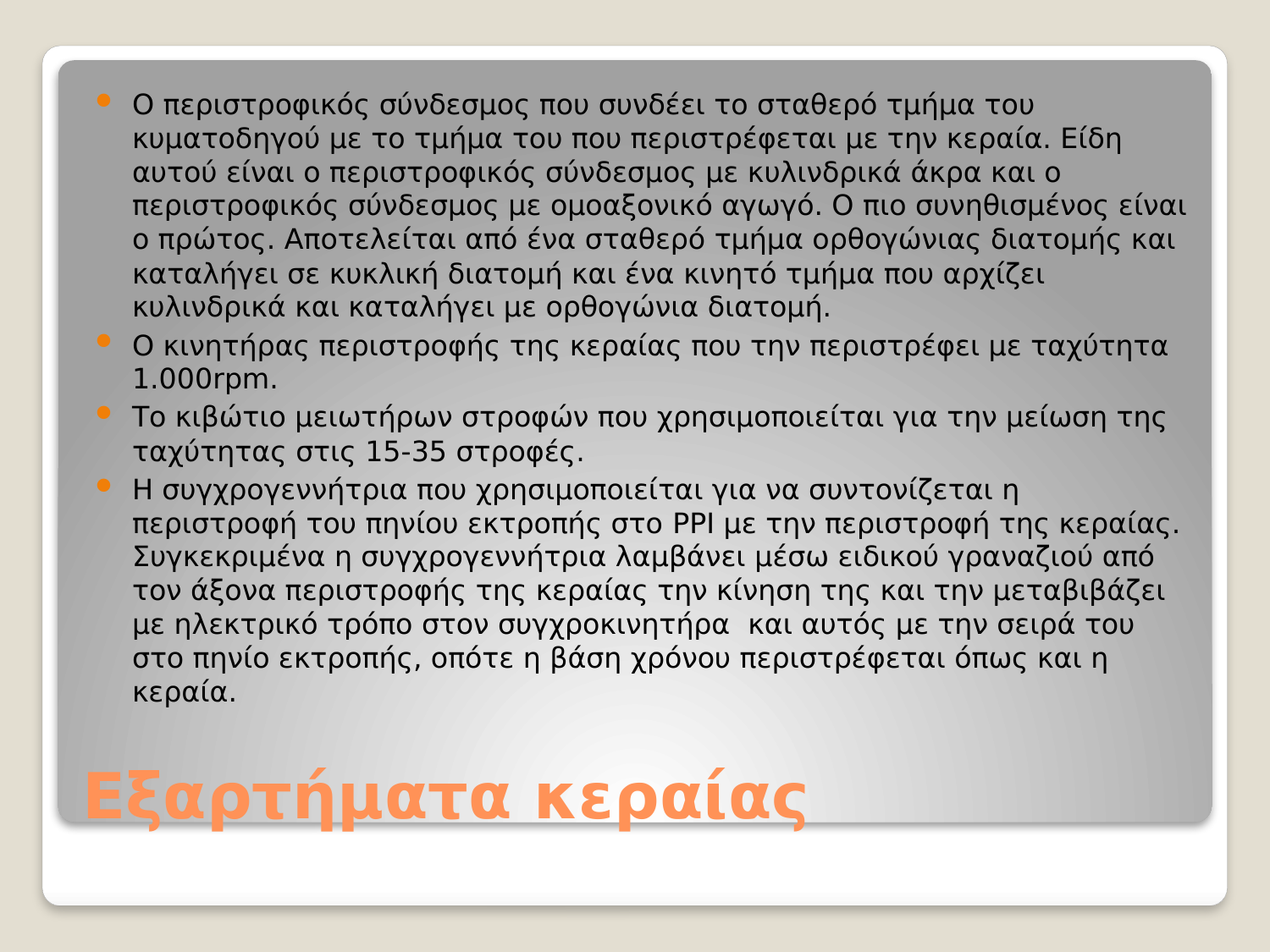

Ο περιστροφικός σύνδεσμος που συνδέει το σταθερό τμήμα του κυματοδηγού με το τμήμα του που περιστρέφεται με την κεραία. Είδη αυτού είναι ο περιστροφικός σύνδεσμος με κυλινδρικά άκρα και ο περιστροφικός σύνδεσμος με ομοαξονικό αγωγό. Ο πιο συνηθισμένος είναι ο πρώτος. Αποτελείται από ένα σταθερό τμήμα ορθογώνιας διατομής και καταλήγει σε κυκλική διατομή και ένα κινητό τμήμα που αρχίζει κυλινδρικά και καταλήγει με ορθογώνια διατομή.
Ο κινητήρας περιστροφής της κεραίας που την περιστρέφει με ταχύτητα 1.000rpm.
Το κιβώτιο μειωτήρων στροφών που χρησιμοποιείται για την μείωση της ταχύτητας στις 15-35 στροφές.
Η συγχρογεννήτρια που χρησιμοποιείται για να συντονίζεται η περιστροφή του πηνίου εκτροπής στο PPI με την περιστροφή της κεραίας. Συγκεκριμένα η συγχρογεννήτρια λαμβάνει μέσω ειδικού γραναζιού από τον άξονα περιστροφής της κεραίας την κίνηση της και την μεταβιβάζει με ηλεκτρικό τρόπο στον συγχροκινητήρα  και αυτός με την σειρά του στο πηνίο εκτροπής, οπότε η βάση χρόνου περιστρέφεται όπως και η κεραία.
# Εξαρτήματα κεραίας